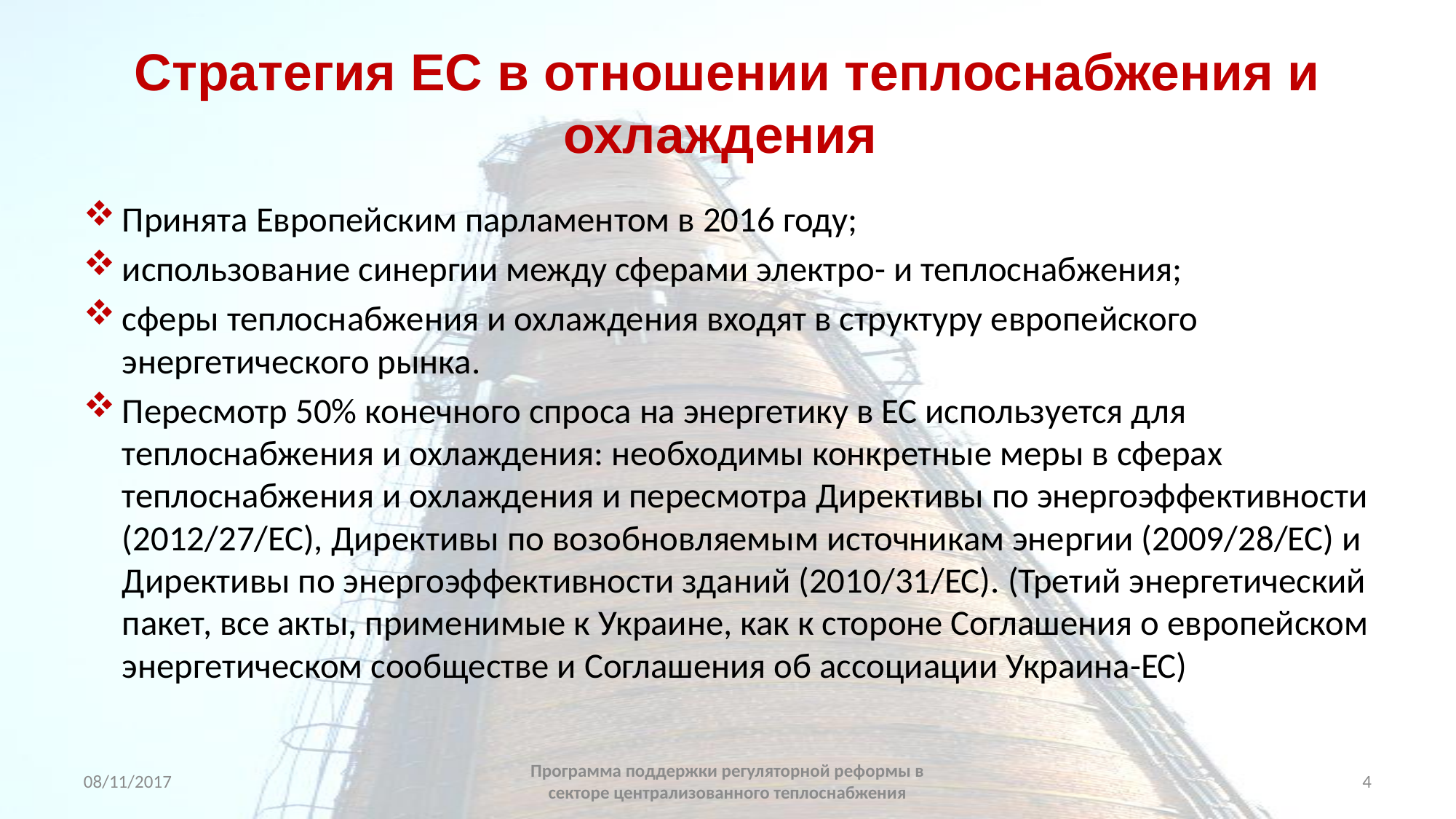

# Стратегия ЕС в отношении теплоснабжения и охлаждения
Принята Европейским парламентом в 2016 году;
использование синергии между сферами электро- и теплоснабжения;
сферы теплоснабжения и охлаждения входят в структуру европейского энергетического рынка.
Пересмотр 50% конечного спроса на энергетику в ЕС используется для теплоснабжения и охлаждения: необходимы конкретные меры в сферах теплоснабжения и охлаждения и пересмотра Директивы по энергоэффективности (2012/27/ЕС), Директивы по возобновляемым источникам энергии (2009/28/EC) и Директивы по энергоэффективности зданий (2010/31/ЕС). (Третий энергетический пакет, все акты, применимые к Украине, как к стороне Соглашения о европейском энергетическом сообществе и Соглашения об ассоциации Украина-ЕС)
08/11/2017

Программа поддержки регуляторной реформы в секторе централизованного теплоснабжения

4